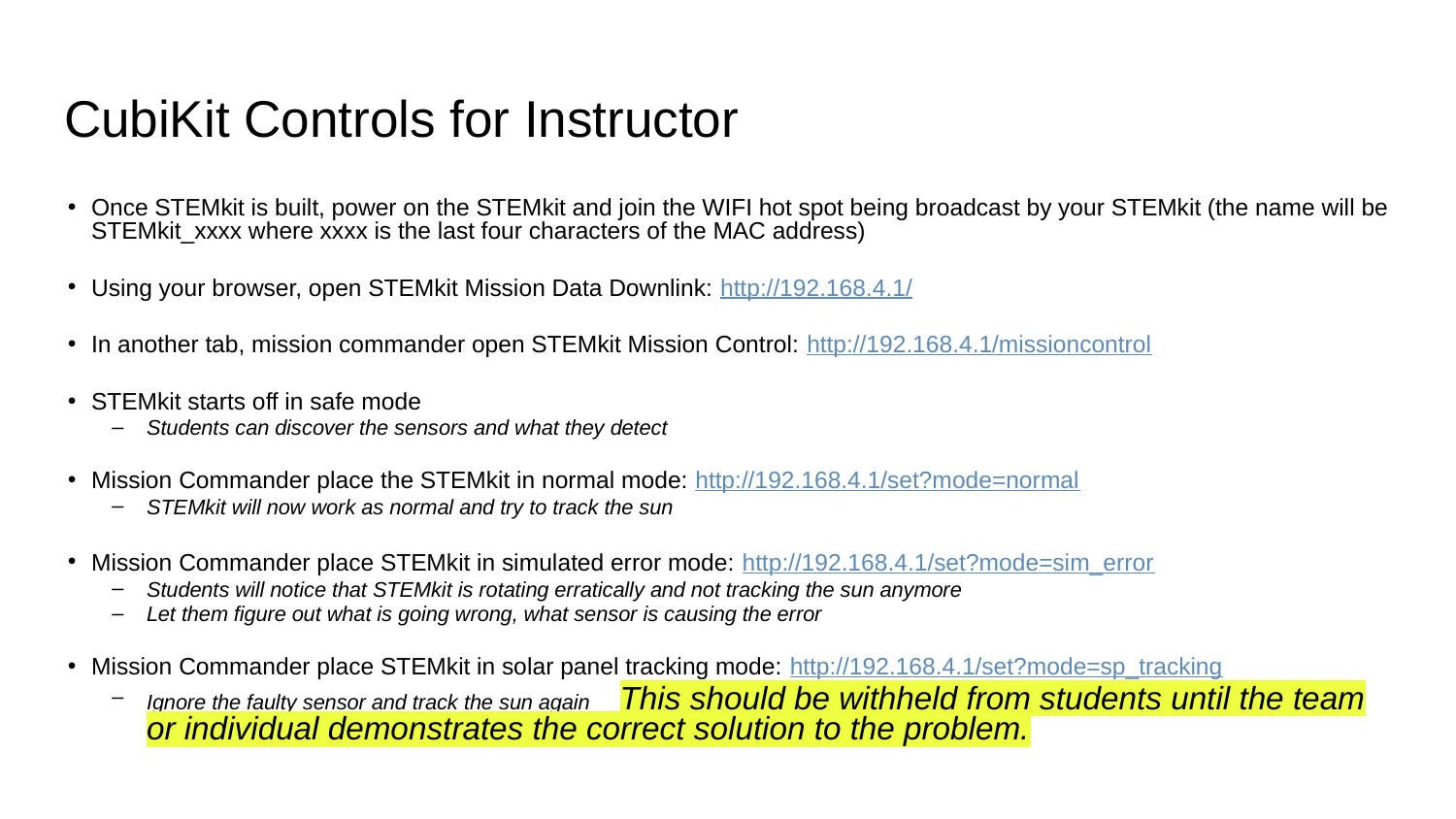

# CubiKit Controls for Instructor
Once STEMkit is built, power on the STEMkit and join the WIFI hot spot being broadcast by your STEMkit (the name will be STEMkit_xxxx where xxxx is the last four characters of the MAC address)

Using your browser, open STEMkit Mission Data Downlink: http://192.168.4.1/

In another tab, mission commander open STEMkit Mission Control: http://192.168.4.1/missioncontrol

STEMkit starts off in safe mode
Students can discover the sensors and what they detect

Mission Commander place the STEMkit in normal mode: http://192.168.4.1/set?mode=normal
STEMkit will now work as normal and try to track the sun

Mission Commander place STEMkit in simulated error mode: http://192.168.4.1/set?mode=sim_error
Students will notice that STEMkit is rotating erratically and not tracking the sun anymore
Let them figure out what is going wrong, what sensor is causing the error

Mission Commander place STEMkit in solar panel tracking mode: http://192.168.4.1/set?mode=sp_tracking
Ignore the faulty sensor and track the sun again    This should be withheld from students until the team or individual demonstrates the correct solution to the problem.